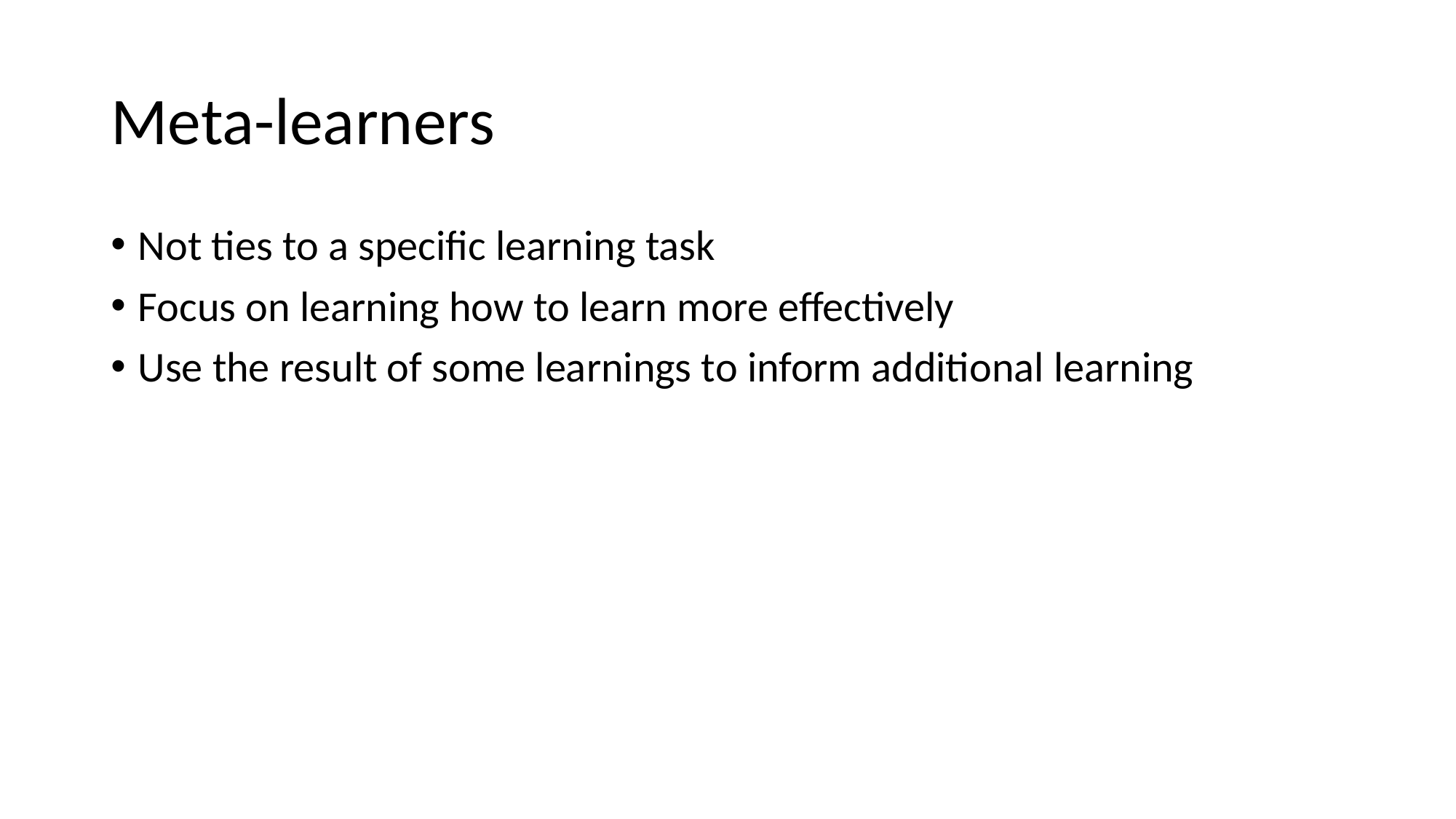

# Meta-learners
Not ties to a specific learning task
Focus on learning how to learn more effectively
Use the result of some learnings to inform additional learning